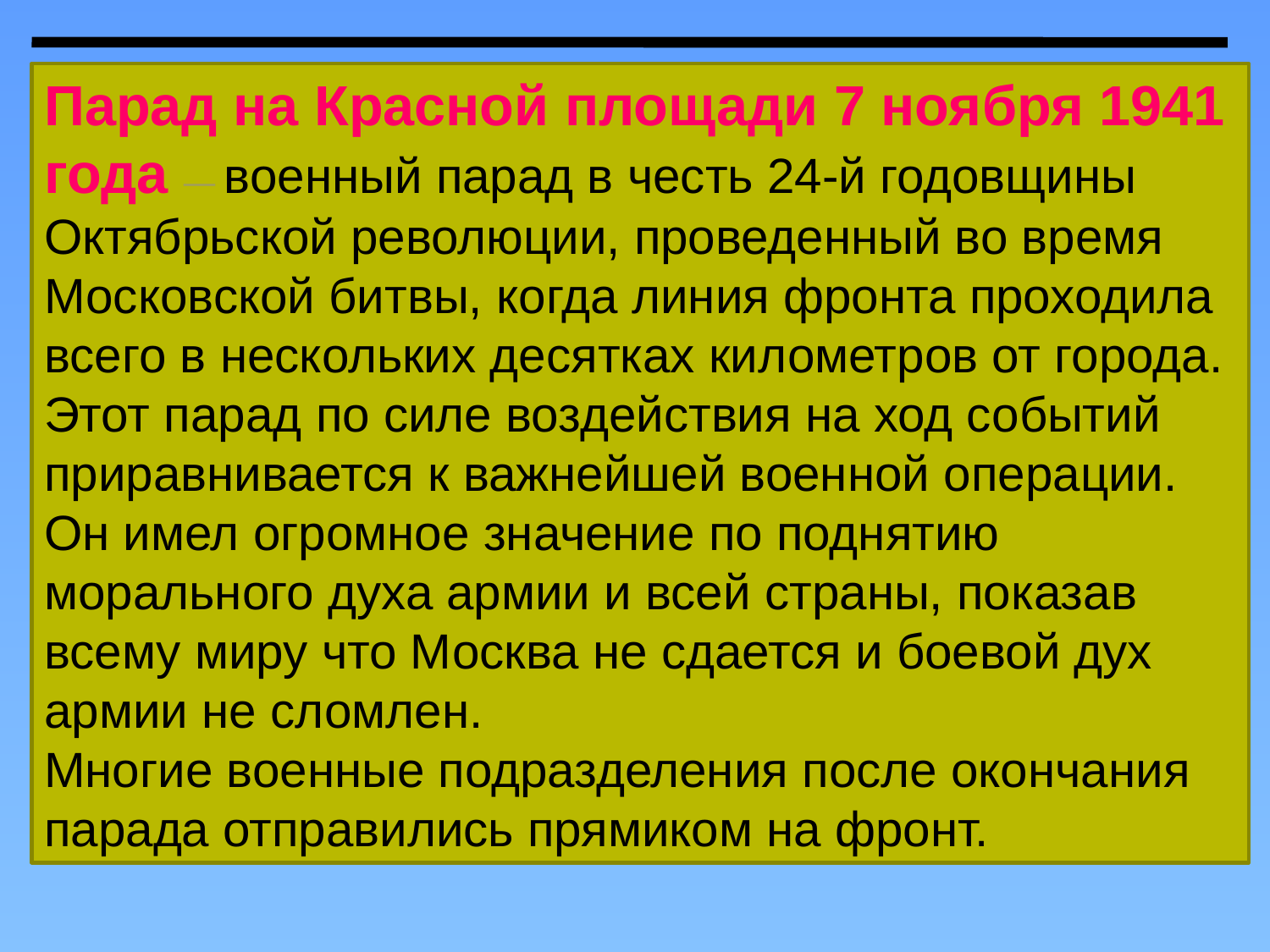

Парад на Красной площади 7 ноября 1941 года — военный парад в честь 24-й годовщины Октябрьской революции, проведенный во время Московской битвы, когда линия фронта проходила всего в нескольких десятках километров от города. Этот парад по силе воздействия на ход событий приравнивается к важнейшей военной операции. Он имел огромное значение по поднятию морального духа армии и всей страны, показав всему миру что Москва не сдается и боевой дух армии не сломлен.
Многие военные подразделения после окончания парада отправились прямиком на фронт.